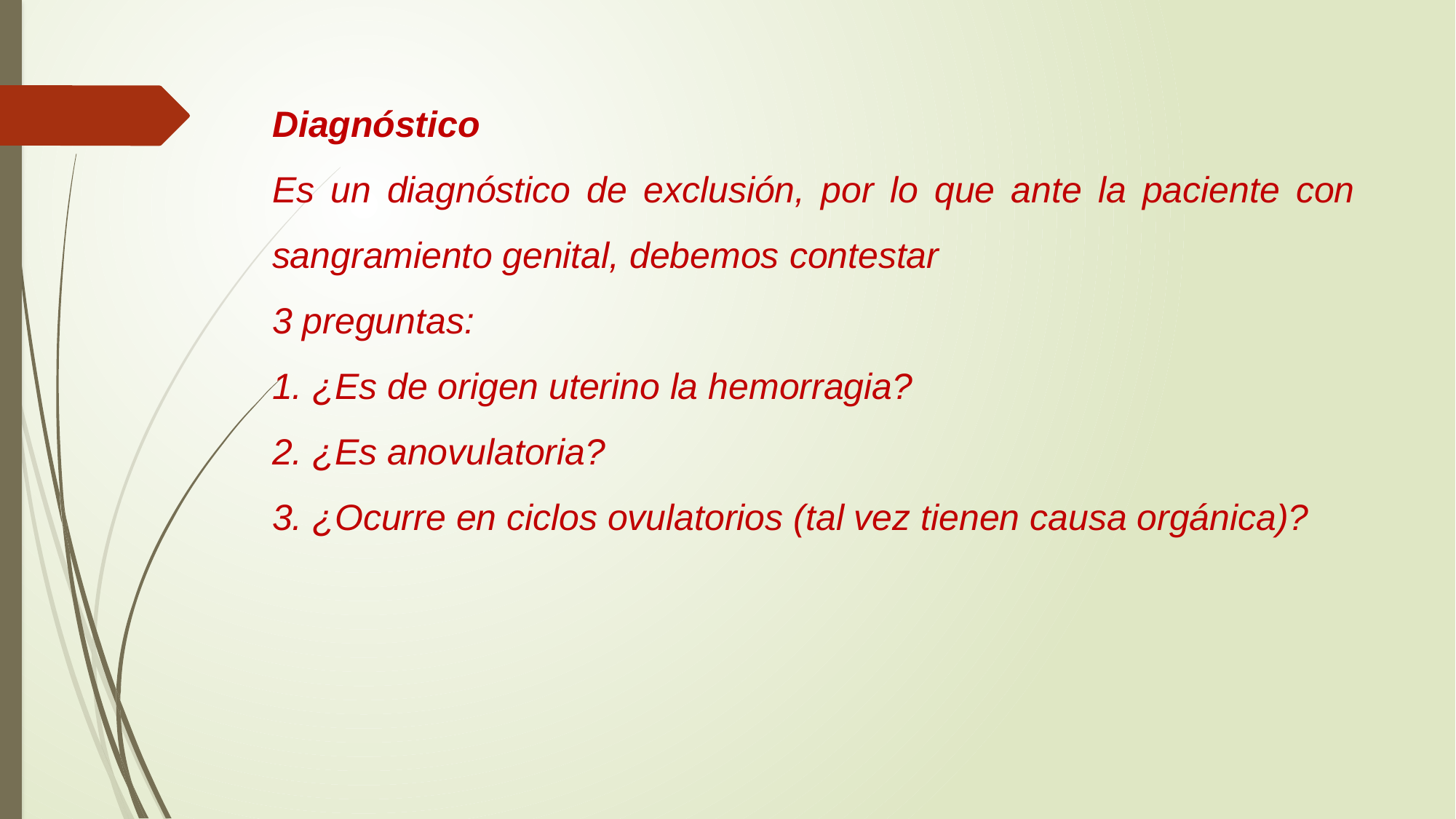

Diagnóstico
Es un diagnóstico de exclusión, por lo que ante la paciente con sangramiento genital, debemos contestar
3 preguntas:
1. ¿Es de origen uterino la hemorragia?
2. ¿Es anovulatoria?
3. ¿Ocurre en ciclos ovulatorios (tal vez tienen causa orgánica)?